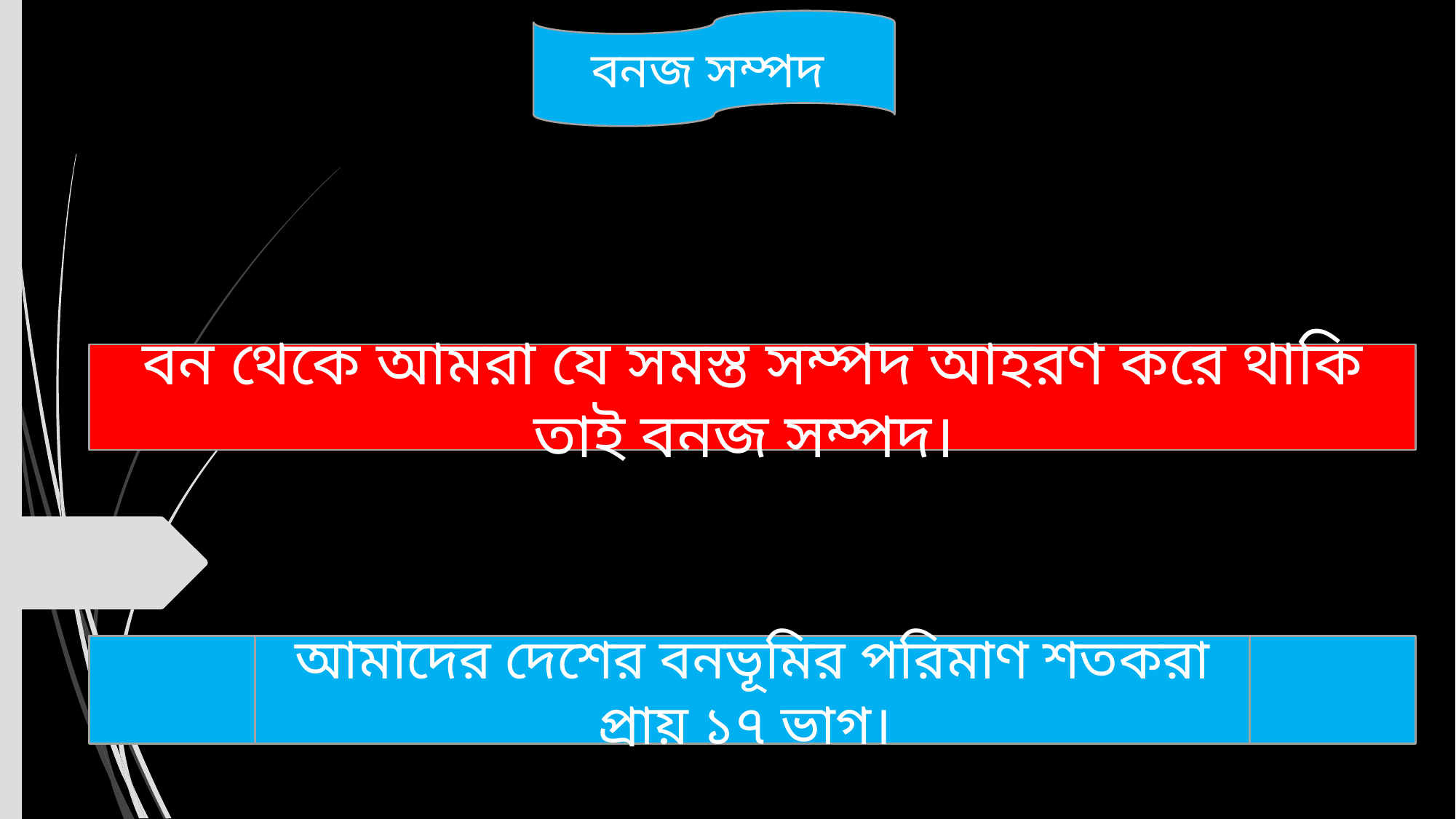

বনজ সম্পদ
বন থেকে আমরা যে সমস্ত সম্পদ আহরণ করে থাকি তাই বনজ সম্পদ।
আমাদের দেশের বনভূমির পরিমাণ শতকরা প্রায় ১৭ ভাগ।